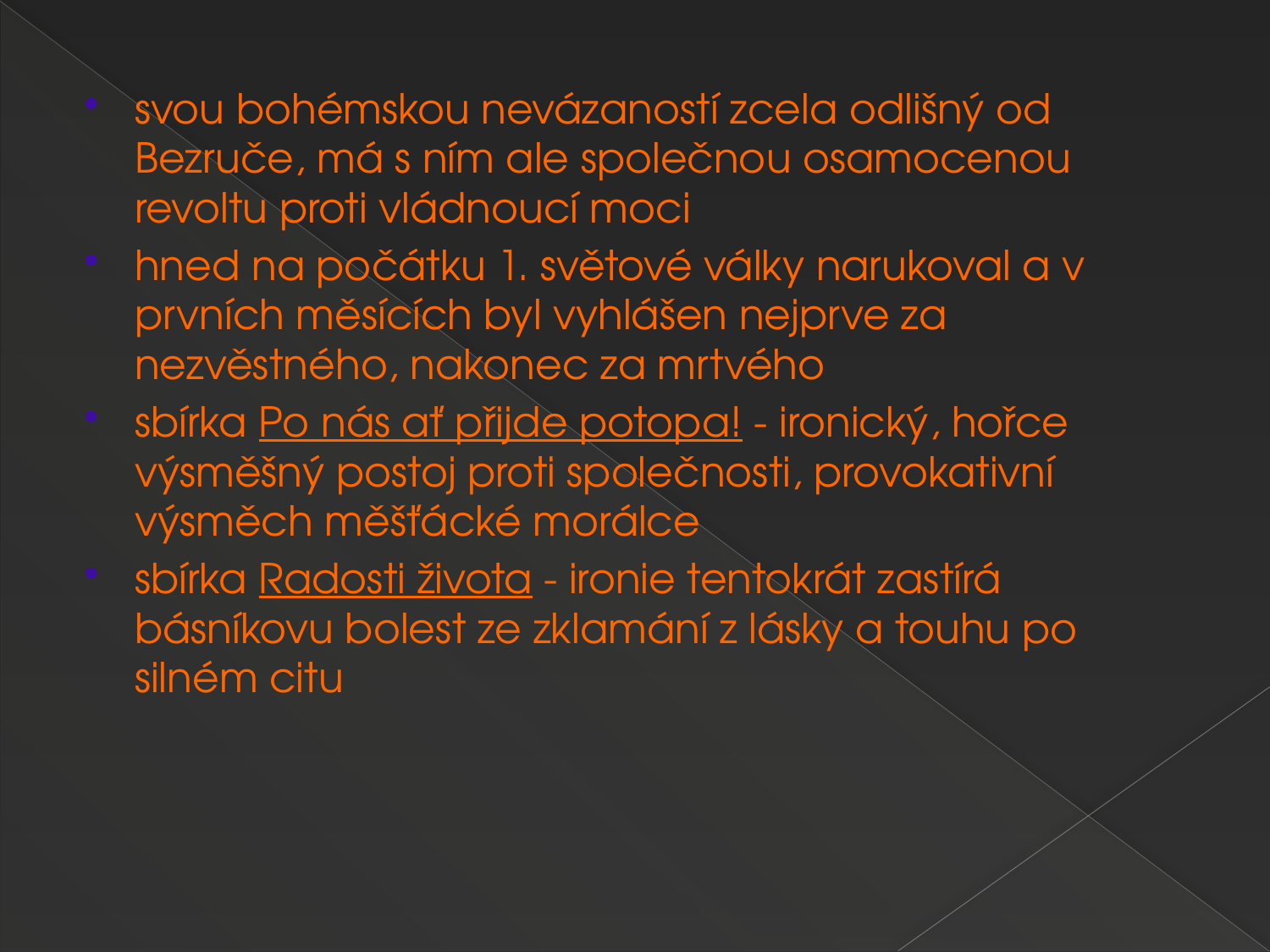

svou bohémskou nevázaností zcela odlišný od Bezruče, má s ním ale společnou osamocenou revoltu proti vládnoucí moci
hned na počátku 1. světové války narukoval a v prvních měsících byl vyhlášen nejprve za nezvěstného, nakonec za mrtvého
sbírka Po nás ať přijde potopa! - ironický, hořce výsměšný postoj proti společnosti, provokativní výsměch měšťácké morálce
sbírka Radosti života - ironie tentokrát zastírá básníkovu bolest ze zklamání z lásky a touhu po silném citu